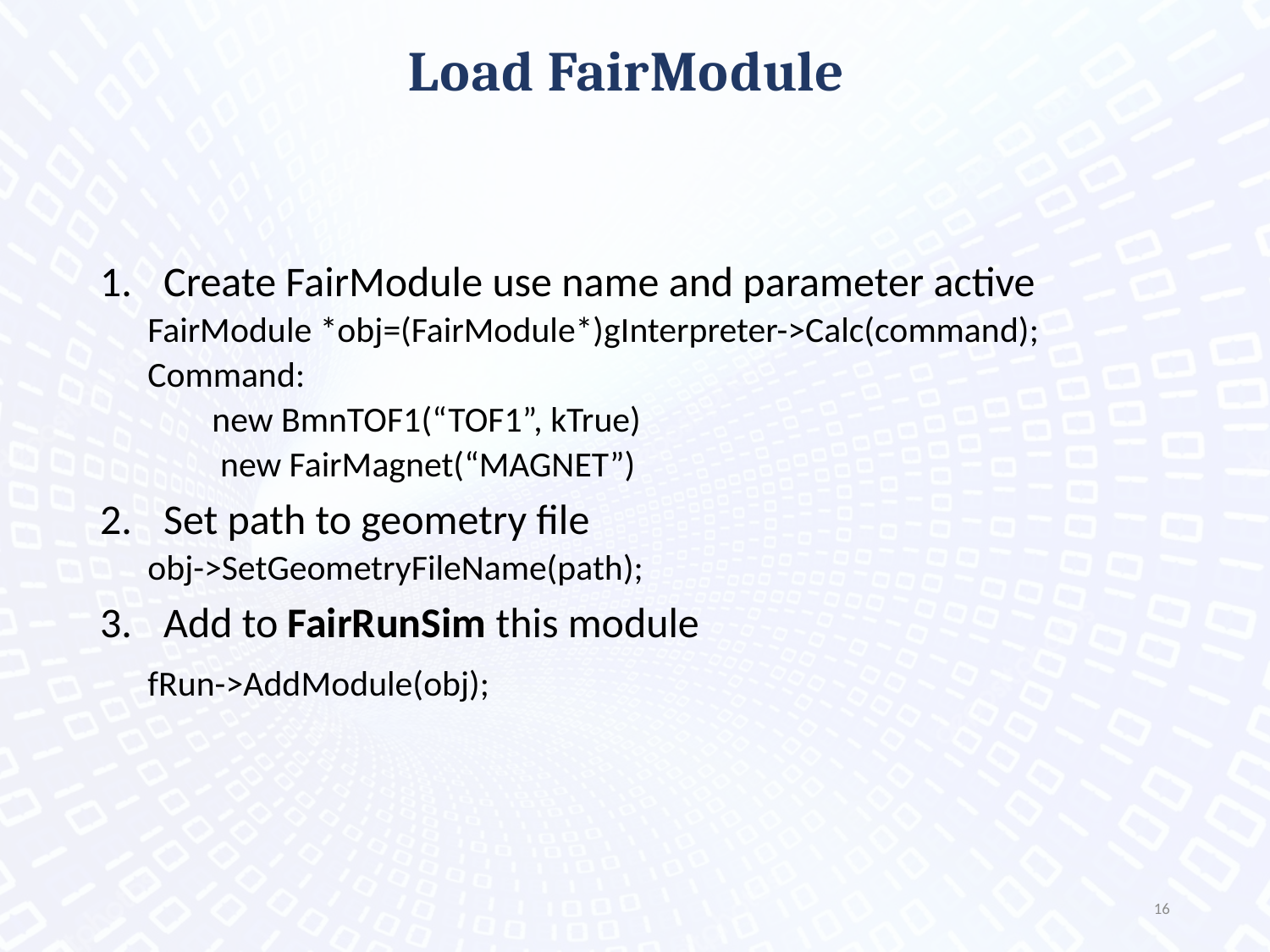

# Load FairModule
Create FairModule use name and parameter active
FairModule *obj=(FairModule*)gInterpreter->Calc(command);
Command:
        new BmnTOF1(“TOF1”, kTrue)
         new FairMagnet(“MAGNET”)
Set path to geometry file
obj->SetGeometryFileName(path);
Add to FairRunSim this module
     fRun->AddModule(obj);

16